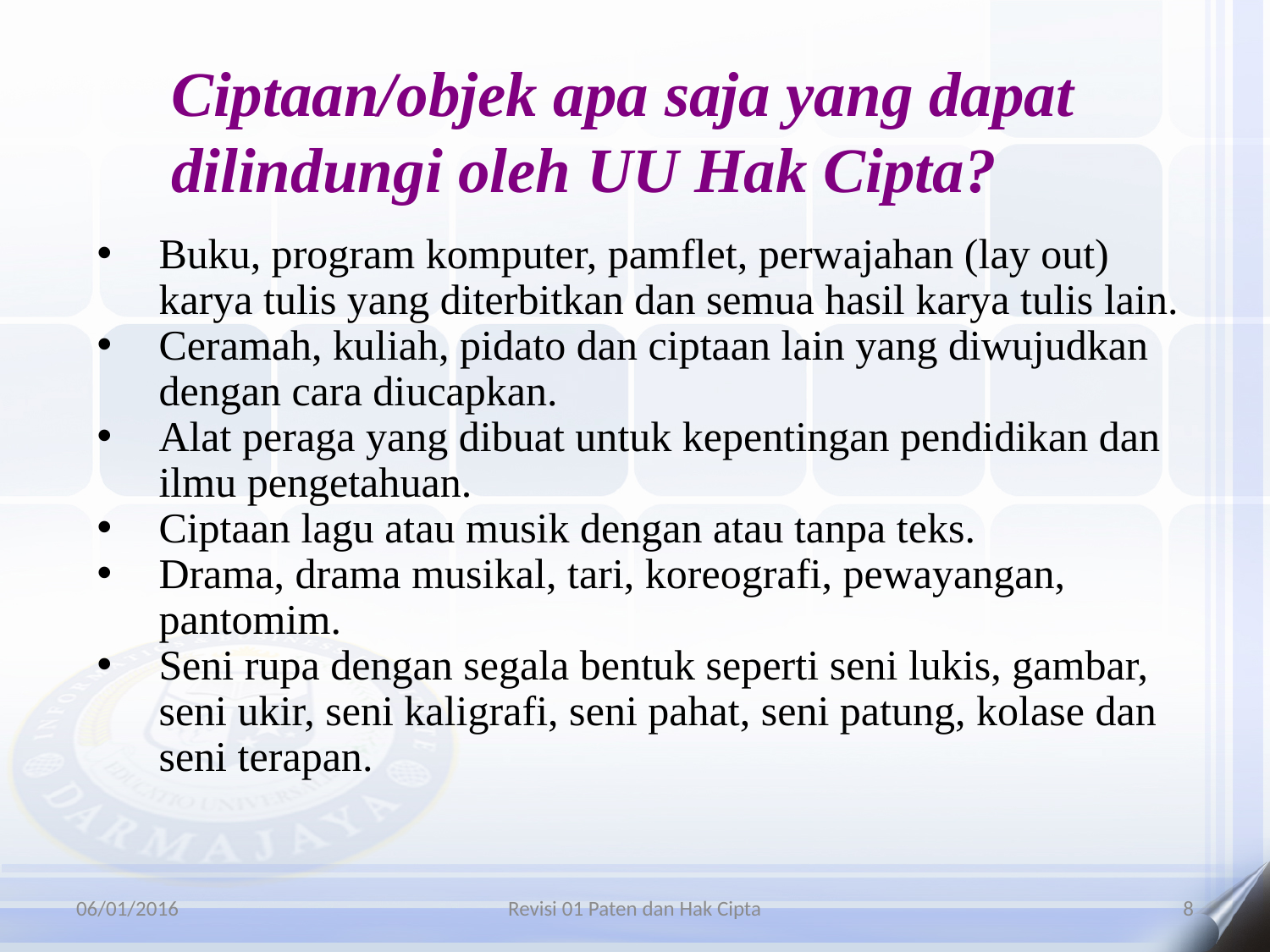

Ciptaan/objek apa saja yang dapat dilindungi oleh UU Hak Cipta?
Buku, program komputer, pamflet, perwajahan (lay out) karya tulis yang diterbitkan dan semua hasil karya tulis lain.
Ceramah, kuliah, pidato dan ciptaan lain yang diwujudkan dengan cara diucapkan.
Alat peraga yang dibuat untuk kepentingan pendidikan dan ilmu pengetahuan.
Ciptaan lagu atau musik dengan atau tanpa teks.
Drama, drama musikal, tari, koreografi, pewayangan, pantomim.
Seni rupa dengan segala bentuk seperti seni lukis, gambar, seni ukir, seni kaligrafi, seni pahat, seni patung, kolase dan seni terapan.
06/01/2016
Revisi 01 Paten dan Hak Cipta
8